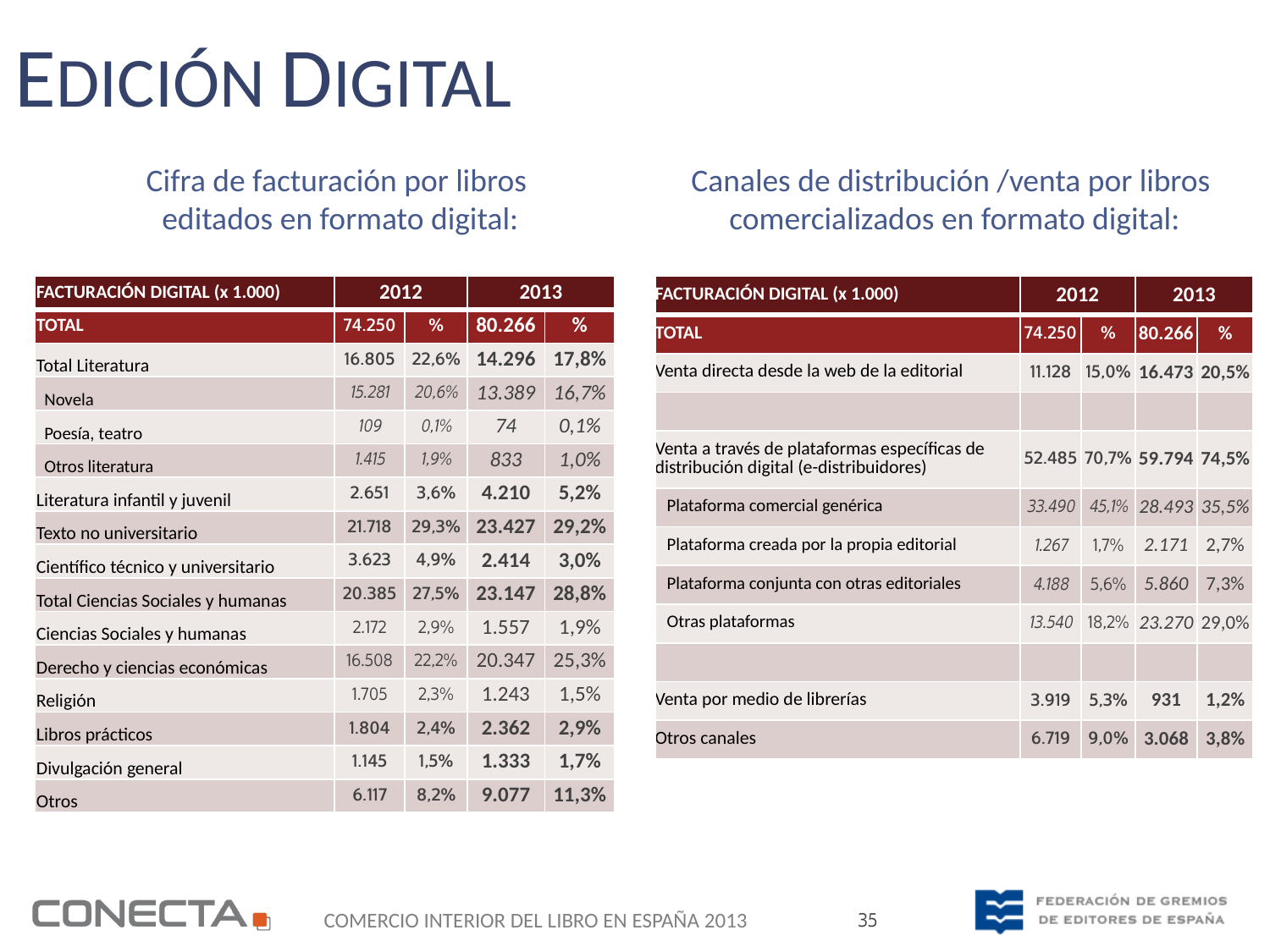

Edición Digital
Cifra de facturación por libros
editados en formato digital:
Canales de distribución /venta por libros
comercializados en formato digital:
| FACTURACIÓN DIGITAL (x 1.000) | 2012 |  | 2013 |  |
| --- | --- | --- | --- | --- |
| TOTAL | 74.250 | % | 80.266 | % |
| Total Literatura | 16.805 | 22,6% | 14.296 | 17,8% |
| Novela | 15.281 | 20,6% | 13.389 | 16,7% |
| Poesía, teatro | 109 | 0,1% | 74 | 0,1% |
| Otros literatura | 1.415 | 1,9% | 833 | 1,0% |
| Literatura infantil y juvenil | 2.651 | 3,6% | 4.210 | 5,2% |
| Texto no universitario | 21.718 | 29,3% | 23.427 | 29,2% |
| Científico técnico y universitario | 3.623 | 4,9% | 2.414 | 3,0% |
| Total Ciencias Sociales y humanas | 20.385 | 27,5% | 23.147 | 28,8% |
| Ciencias Sociales y humanas | 2.172 | 2,9% | 1.557 | 1,9% |
| Derecho y ciencias económicas | 16.508 | 22,2% | 20.347 | 25,3% |
| Religión | 1.705 | 2,3% | 1.243 | 1,5% |
| Libros prácticos | 1.804 | 2,4% | 2.362 | 2,9% |
| Divulgación general | 1.145 | 1,5% | 1.333 | 1,7% |
| Otros | 6.117 | 8,2% | 9.077 | 11,3% |
| FACTURACIÓN DIGITAL (x 1.000) | 2012 |  | 2013 |  |
| --- | --- | --- | --- | --- |
| TOTAL | 74.250 | % | 80.266 | % |
| Venta directa desde la web de la editorial | 11.128 | 15,0% | 16.473 | 20,5% |
|  |  |  |  |  |
| Venta a través de plataformas específicas de distribución digital (e-distribuidores) | 52.485 | 70,7% | 59.794 | 74,5% |
| Plataforma comercial genérica | 33.490 | 45,1% | 28.493 | 35,5% |
| Plataforma creada por la propia editorial | 1.267 | 1,7% | 2.171 | 2,7% |
| Plataforma conjunta con otras editoriales | 4.188 | 5,6% | 5.860 | 7,3% |
| Otras plataformas | 13.540 | 18,2% | 23.270 | 29,0% |
|  |  |  |  |  |
| Venta por medio de librerías | 3.919 | 5,3% | 931 | 1,2% |
| Otros canales | 6.719 | 9,0% | 3.068 | 3,8% |